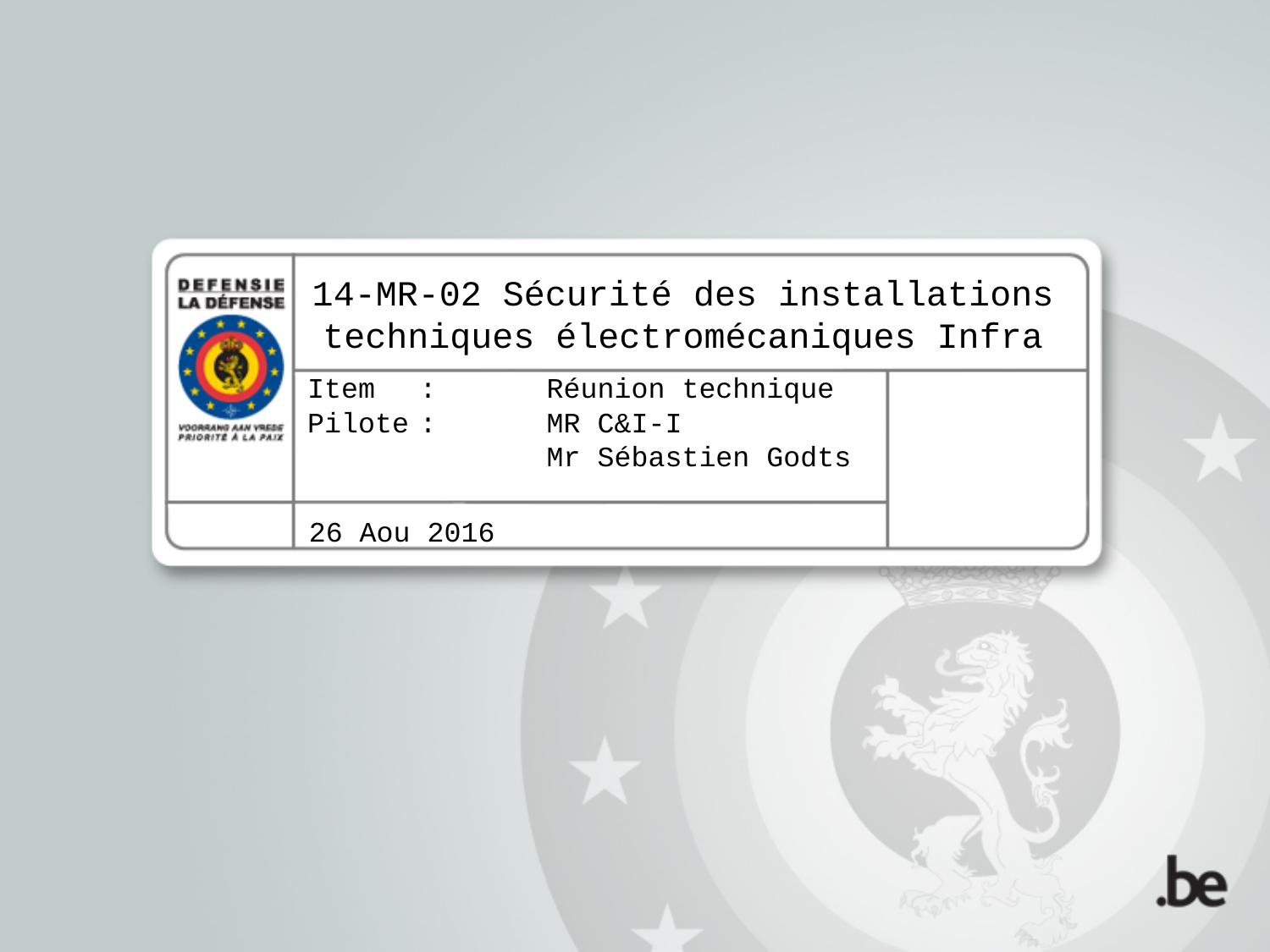

14-MR-02 Sécurité des installations techniques électromécaniques Infra
Item	:	Réunion technique
Pilote	:	MR C&I-I
		Mr Sébastien Godts

26 Aou 2016